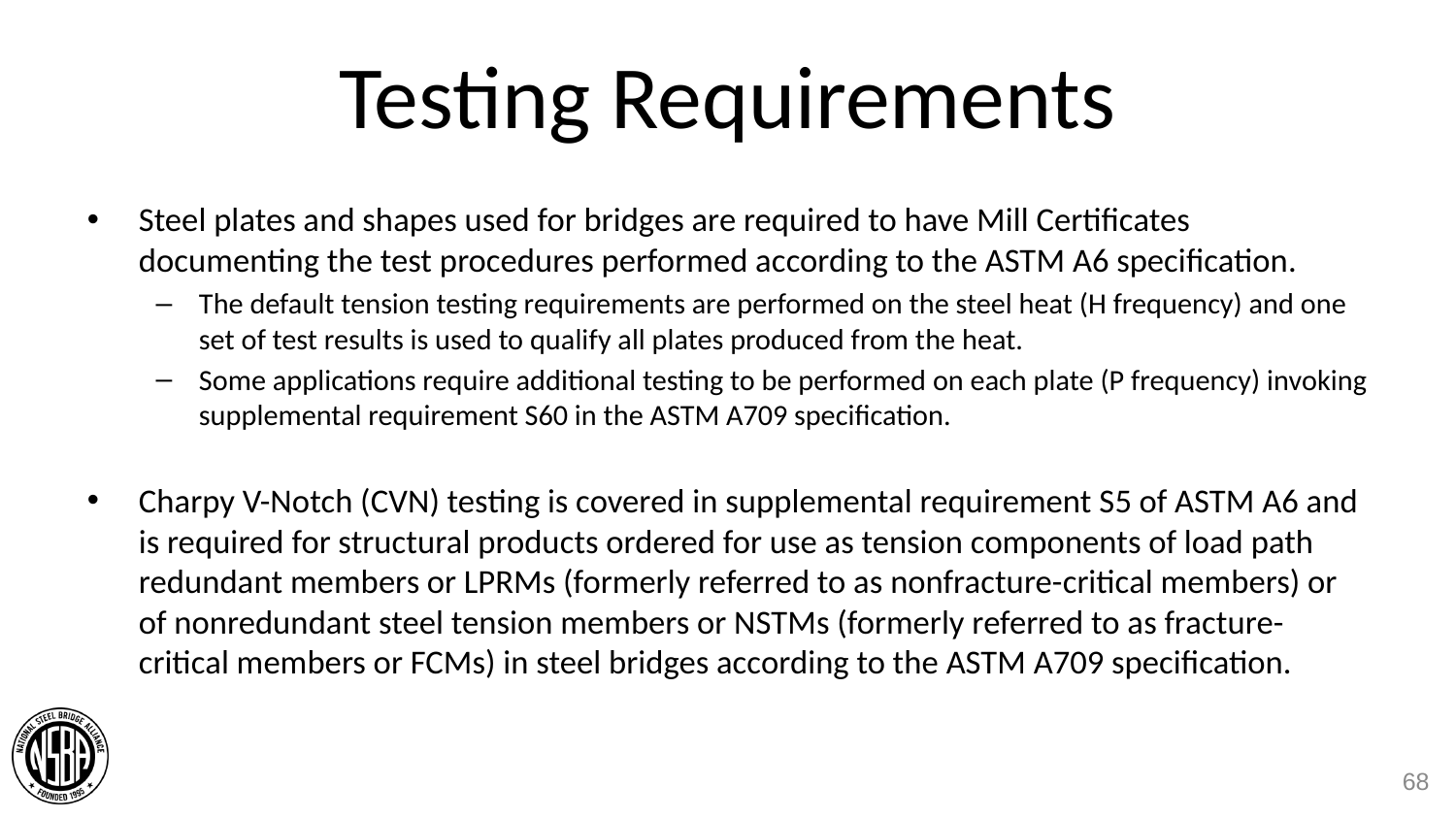

# Testing Requirements
Steel plates and shapes used for bridges are required to have Mill Certificates documenting the test procedures performed according to the ASTM A6 specification.
The default tension testing requirements are performed on the steel heat (H frequency) and one set of test results is used to qualify all plates produced from the heat.
Some applications require additional testing to be performed on each plate (P frequency) invoking supplemental requirement S60 in the ASTM A709 specification.

Charpy V-Notch (CVN) testing is covered in supplemental requirement S5 of ASTM A6 and is required for structural products ordered for use as tension components of load path redundant members or LPRMs (formerly referred to as nonfracture-critical members) or of nonredundant steel tension members or NSTMs (formerly referred to as fracture-critical members or FCMs) in steel bridges according to the ASTM A709 specification.
68